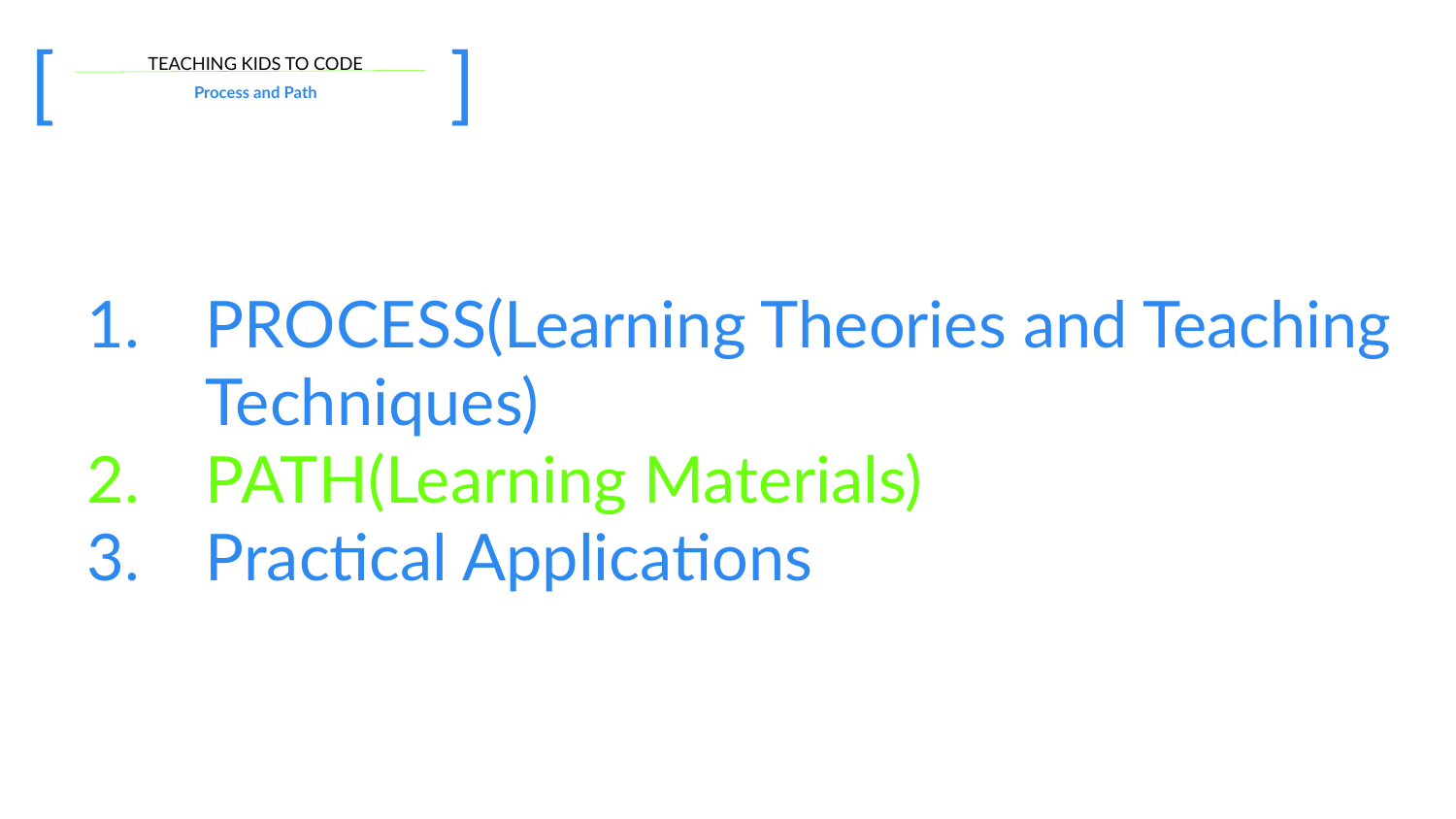

[
]
TEACHING KIDS TO CODE
Process and Path
PROCESS(Learning Theories and Teaching Techniques)
PATH(Learning Materials)
Practical Applications